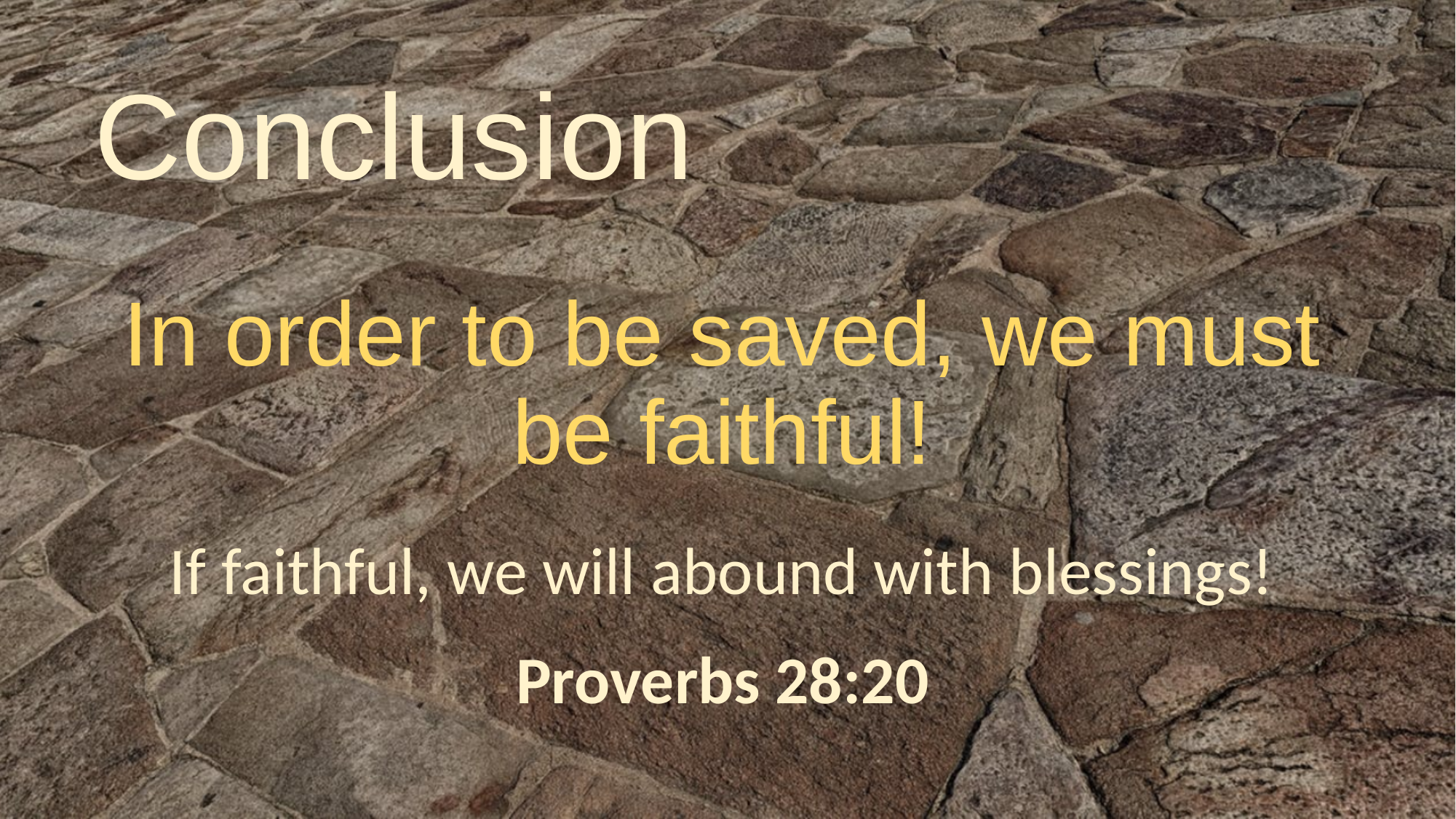

# Conclusion
In order to be saved, we must be faithful!

If faithful, we will abound with blessings!

Proverbs 28:20